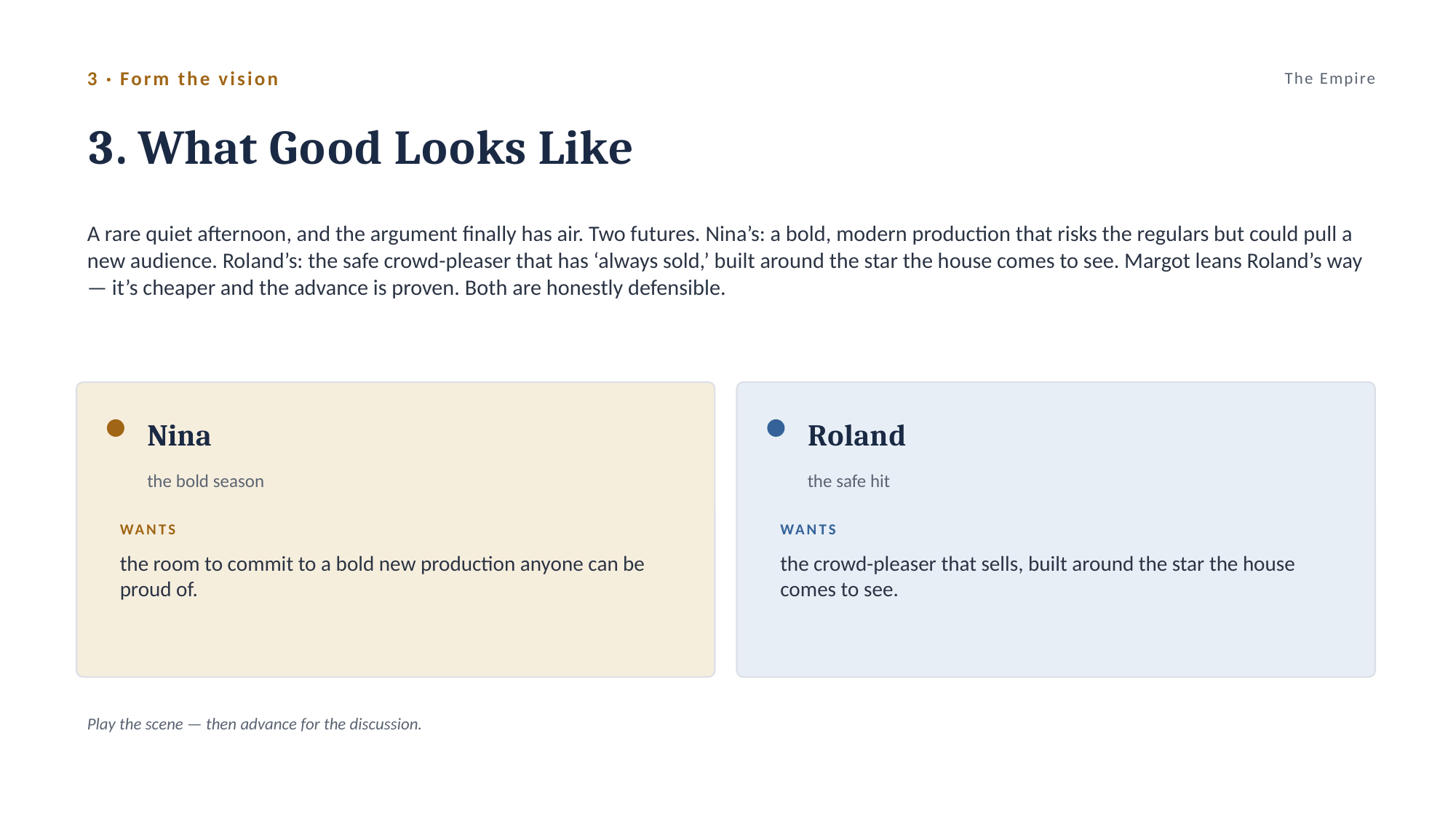

3 · Form the vision
The Empire
3. What Good Looks Like
A rare quiet afternoon, and the argument finally has air. Two futures. Nina’s: a bold, modern production that risks the regulars but could pull a new audience. Roland’s: the safe crowd-pleaser that has ‘always sold,’ built around the star the house comes to see. Margot leans Roland’s way — it’s cheaper and the advance is proven. Both are honestly defensible.

Nina
Roland

the bold season
the safe hit
WANTS
WANTS
the room to commit to a bold new production anyone can be proud of.
the crowd-pleaser that sells, built around the star the house comes to see.
Play the scene — then advance for the discussion.